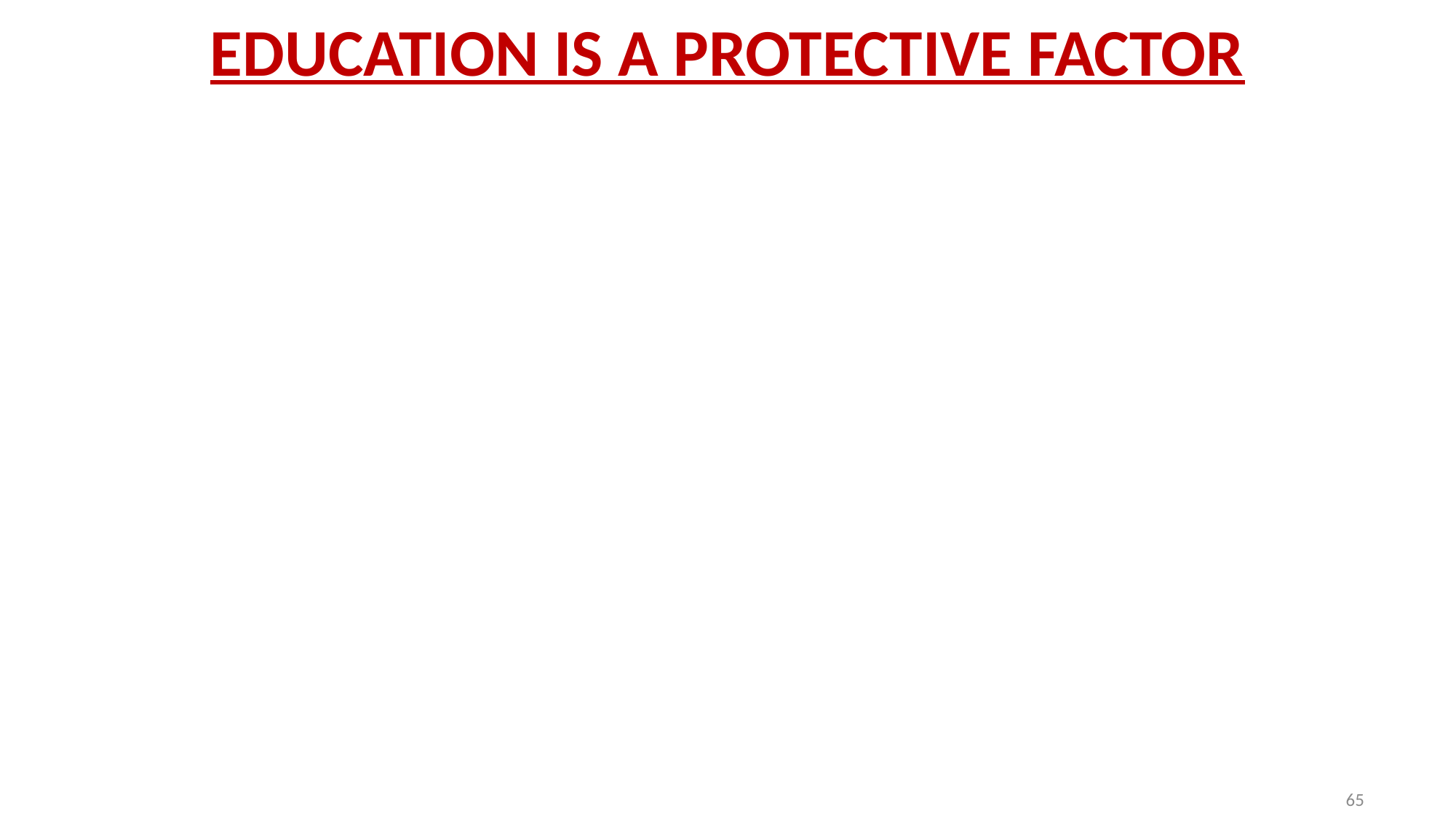

# EDUCATION IS A PROTECTIVE FACTOR
65